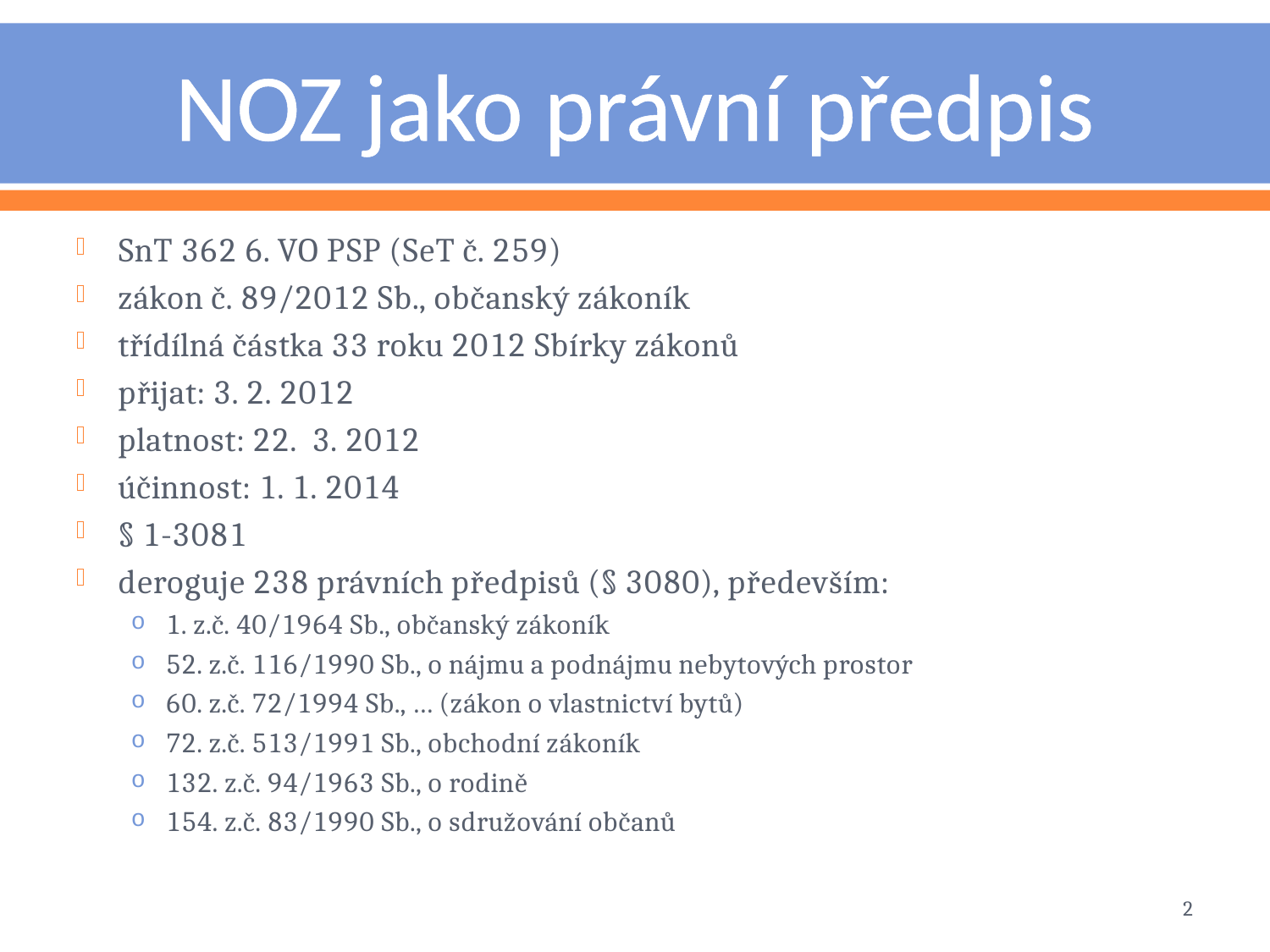

# NOZ jako právní předpis
SnT 362 6. VO PSP (SeT č. 259)
zákon č. 89/2012 Sb., občanský zákoník
třídílná částka 33 roku 2012 Sbírky zákonů
přijat: 3. 2. 2012
platnost: 22.  3. 2012
účinnost: 1. 1. 2014
§ 1-3081
deroguje 238 právních předpisů (§ 3080), především:
1. z.č. 40/1964 Sb., občanský zákoník
52. z.č. 116/1990 Sb., o nájmu a podnájmu nebytových prostor
60. z.č. 72/1994 Sb., … (zákon o vlastnictví bytů)
72. z.č. 513/1991 Sb., obchodní zákoník
132. z.č. 94/1963 Sb., o rodině
154. z.č. 83/1990 Sb., o sdružování občanů

2